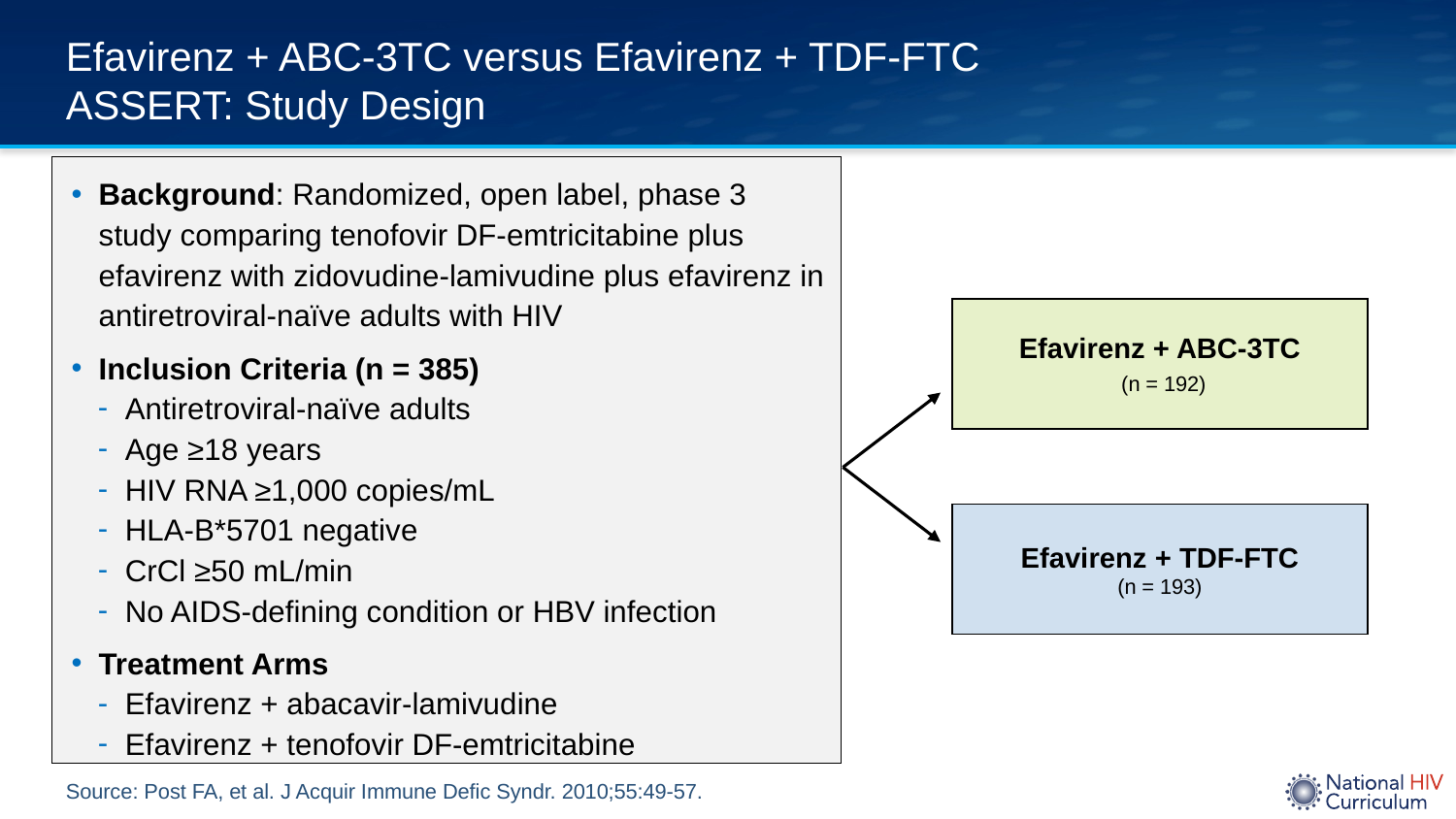

# Efavirenz + ABC-3TC versus Efavirenz + TDF-FTC ASSERT: Study Design
Background: Randomized, open label, phase 3 study comparing tenofovir DF-emtricitabine plus efavirenz with zidovudine-lamivudine plus efavirenz in antiretroviral-naïve adults with HIV
Inclusion Criteria (n = 385)
Antiretroviral-naïve adults
Age ≥18 years
HIV RNA ≥1,000 copies/mL
HLA-B*5701 negative
CrCl ≥50 mL/min
No AIDS-defining condition or HBV infection
Treatment Arms
Efavirenz + abacavir-lamivudine
Efavirenz + tenofovir DF-emtricitabine
Efavirenz + ABC-3TC
 (n = 192)

Efavirenz + TDF-FTC
(n = 193)
Source: Post FA, et al. J Acquir Immune Defic Syndr. 2010;55:49-57.